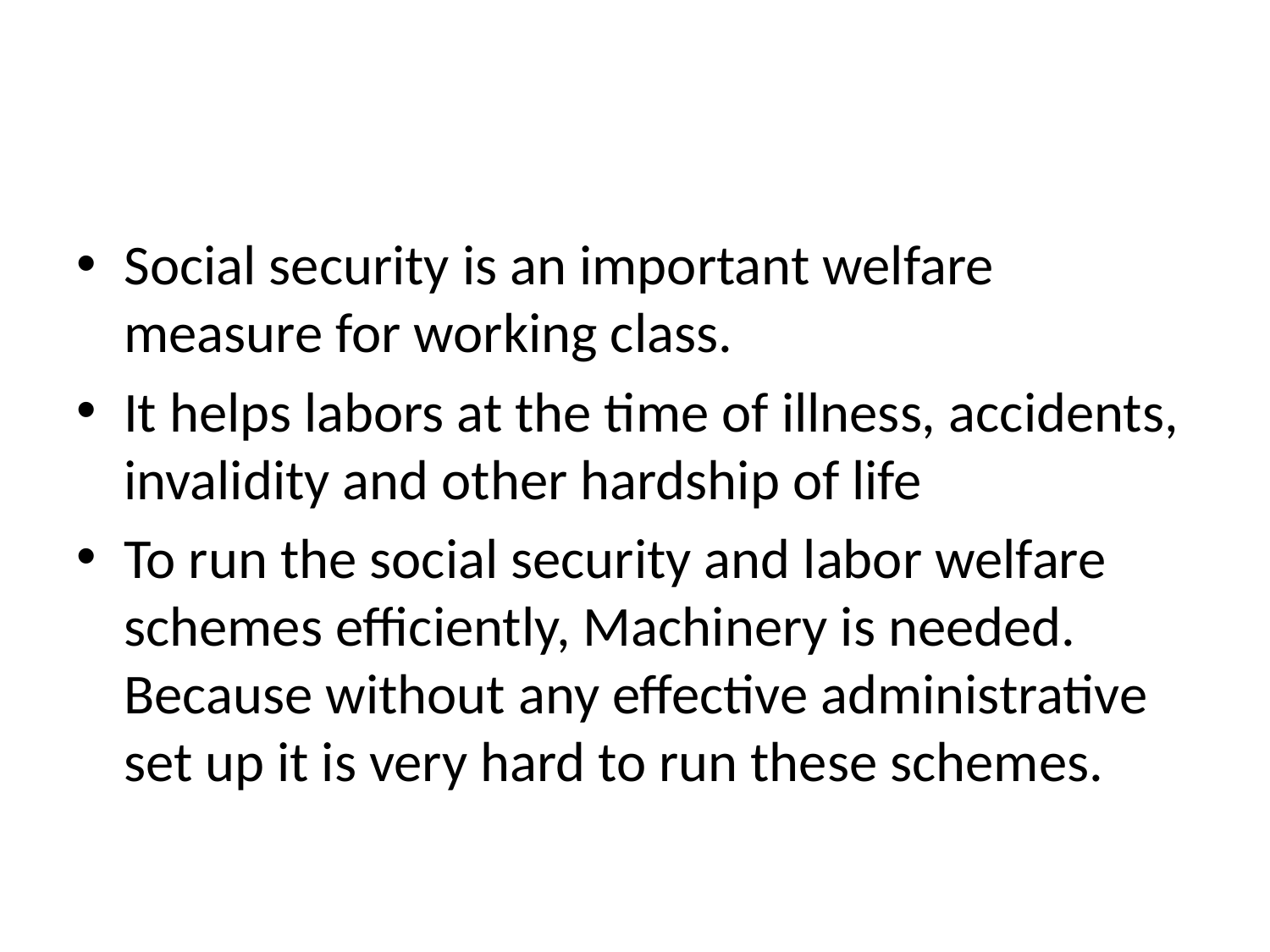

#
Social security is an important welfare measure for working class.
It helps labors at the time of illness, accidents, invalidity and other hardship of life
To run the social security and labor welfare schemes efficiently, Machinery is needed. Because without any effective administrative set up it is very hard to run these schemes.